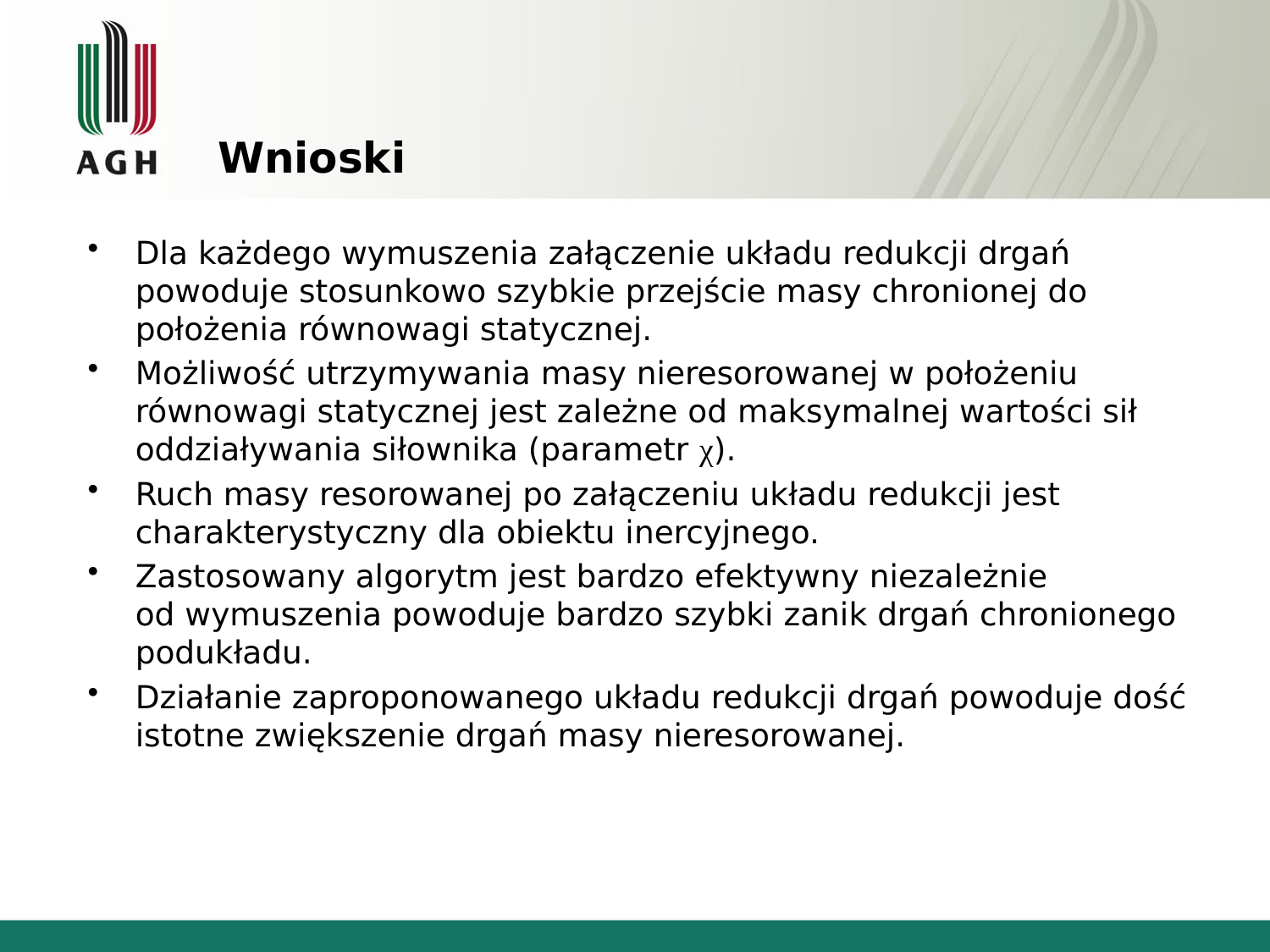

# Wnioski
Dla każdego wymuszenia załączenie układu redukcji drgań powoduje stosunkowo szybkie przejście masy chronionej do położenia równowagi statycznej.
Możliwość utrzymywania masy nieresorowanej w położeniu równowagi statycznej jest zależne od maksymalnej wartości sił oddziaływania siłownika (parametr χ).
Ruch masy resorowanej po załączeniu układu redukcji jest charakterystyczny dla obiektu inercyjnego.
Zastosowany algorytm jest bardzo efektywny niezależnie
od wymuszenia powoduje bardzo szybki zanik drgań chronionego podukładu.
Działanie zaproponowanego układu redukcji drgań powoduje dość istotne zwiększenie drgań masy nieresorowanej.